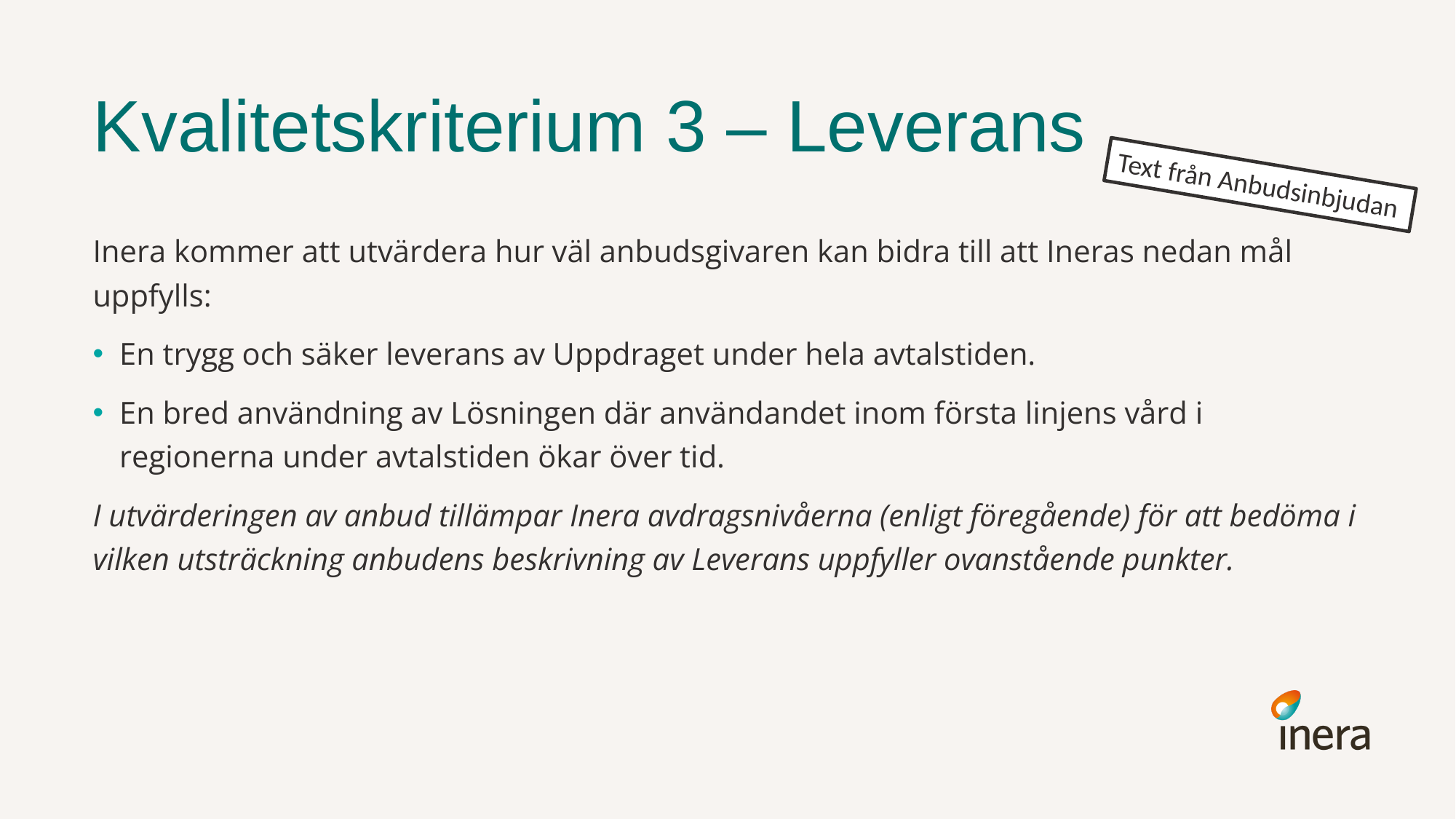

# Kvalitetskriterium 3 – Leverans
Text från Anbudsinbjudan
Inera kommer att utvärdera hur väl anbudsgivaren kan bidra till att Ineras nedan mål uppfylls:
En trygg och säker leverans av Uppdraget under hela avtalstiden.
En bred användning av Lösningen där användandet inom första linjens vård i regionerna under avtalstiden ökar över tid.
I utvärderingen av anbud tillämpar Inera avdragsnivåerna (enligt föregående) för att bedöma i vilken utsträckning anbudens beskrivning av Leverans uppfyller ovanstående punkter.